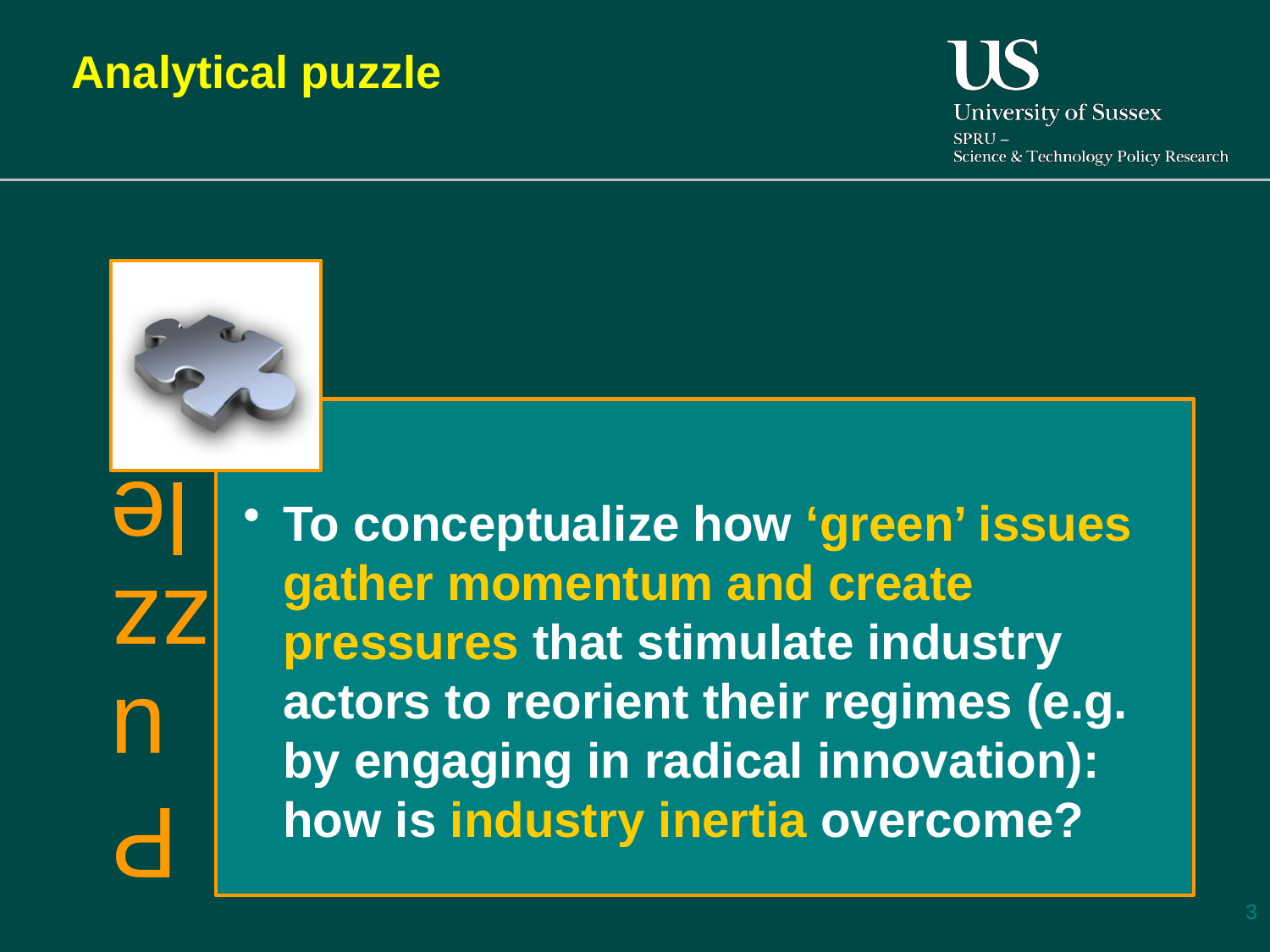

# Analytical puzzle
Puzzle
To conceptualize how ‘green’ issues gather momentum and create pressures that stimulate industry actors to reorient their regimes (e.g. by engaging in radical innovation): how is industry inertia overcome?
3